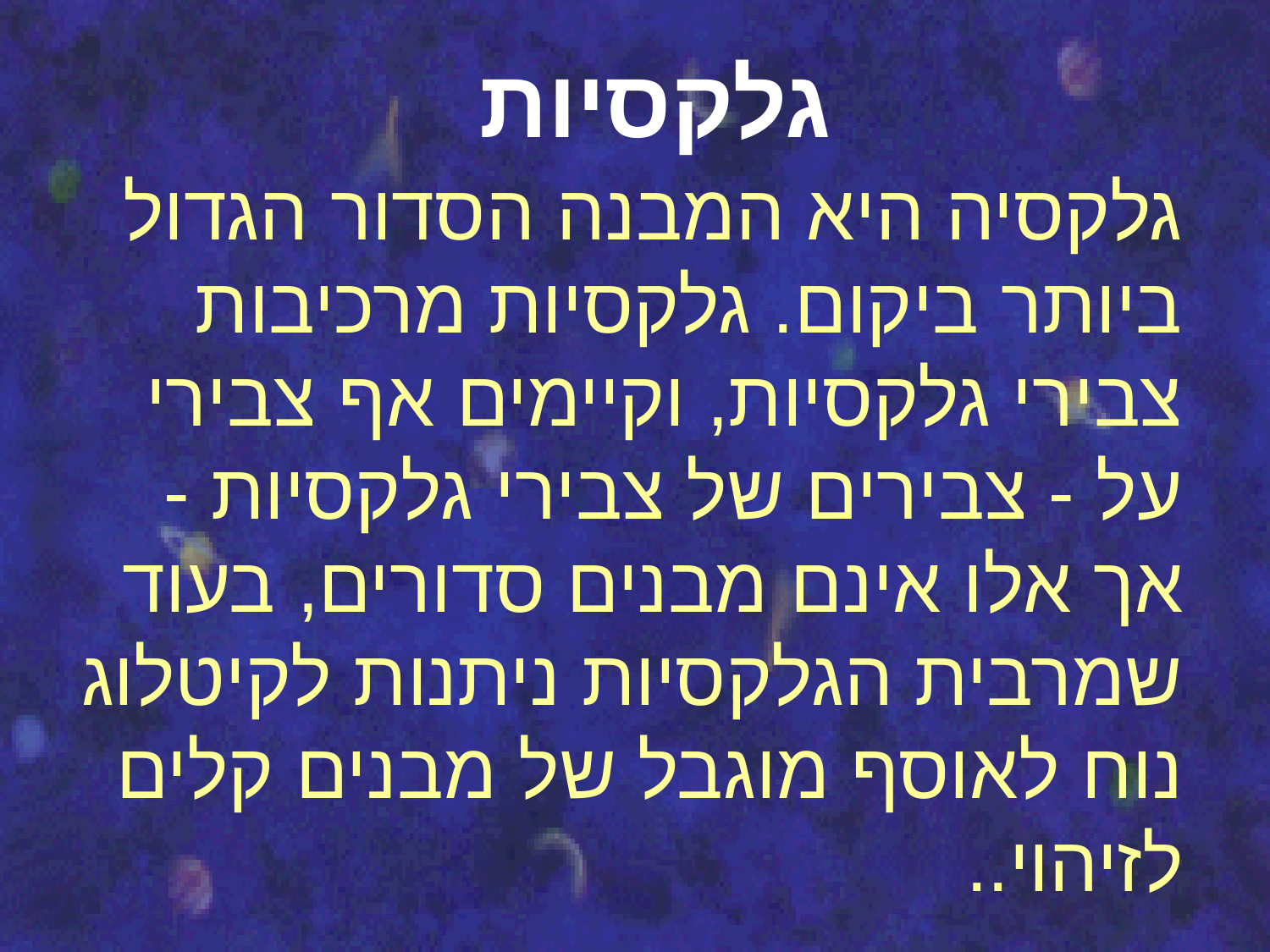

גלקסיות
גלקסיה היא המבנה הסדור הגדול ביותר ביקום. גלקסיות מרכיבות צבירי גלקסיות, וקיימים אף צבירי על - צבירים של צבירי גלקסיות - אך אלו אינם מבנים סדורים, בעוד שמרבית הגלקסיות ניתנות לקיטלוג נוח לאוסף מוגבל של מבנים קלים לזיהוי..